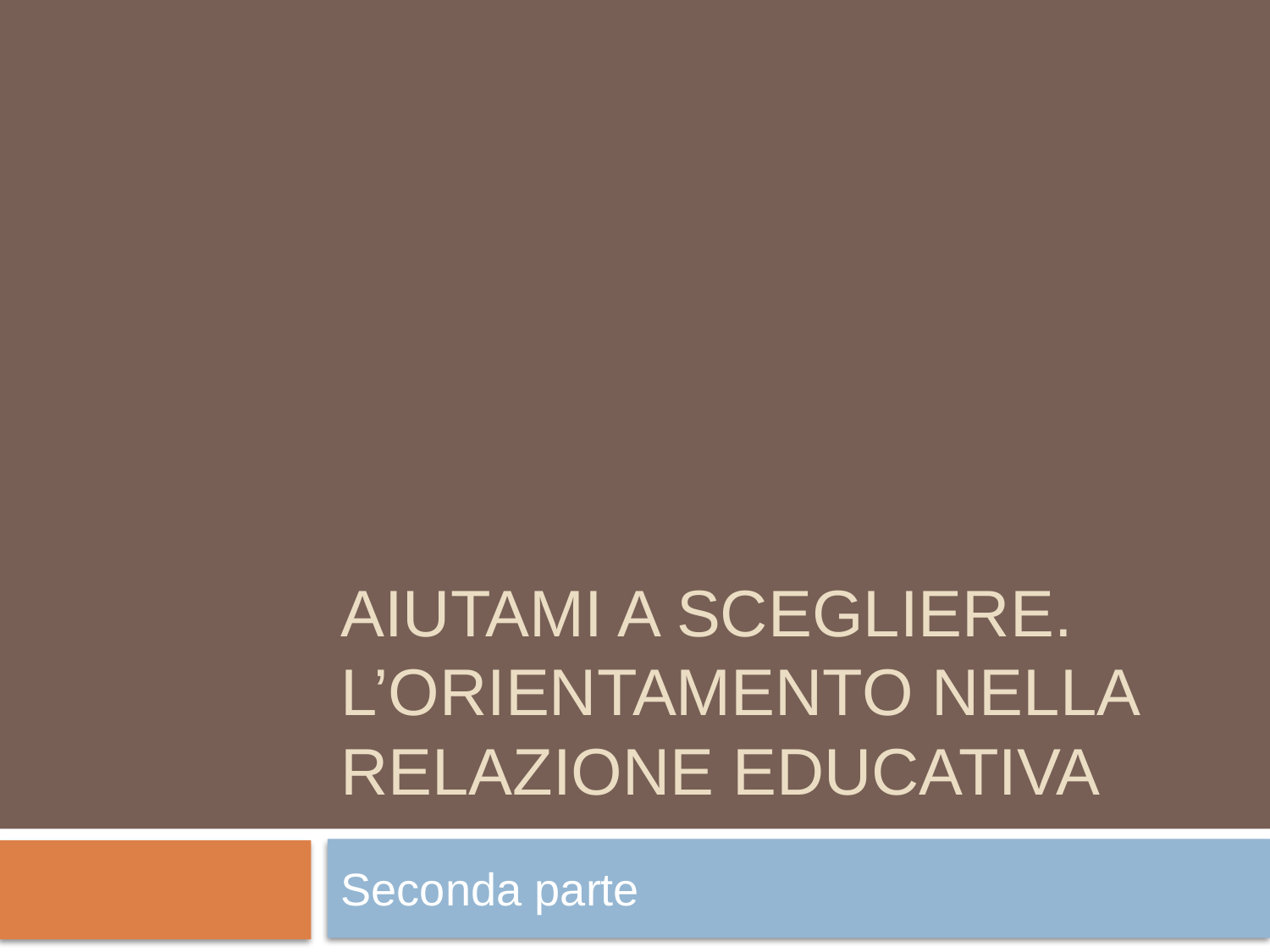

# Aiutami a scegliere. l’orientamento nella relazione educativa
Seconda parte